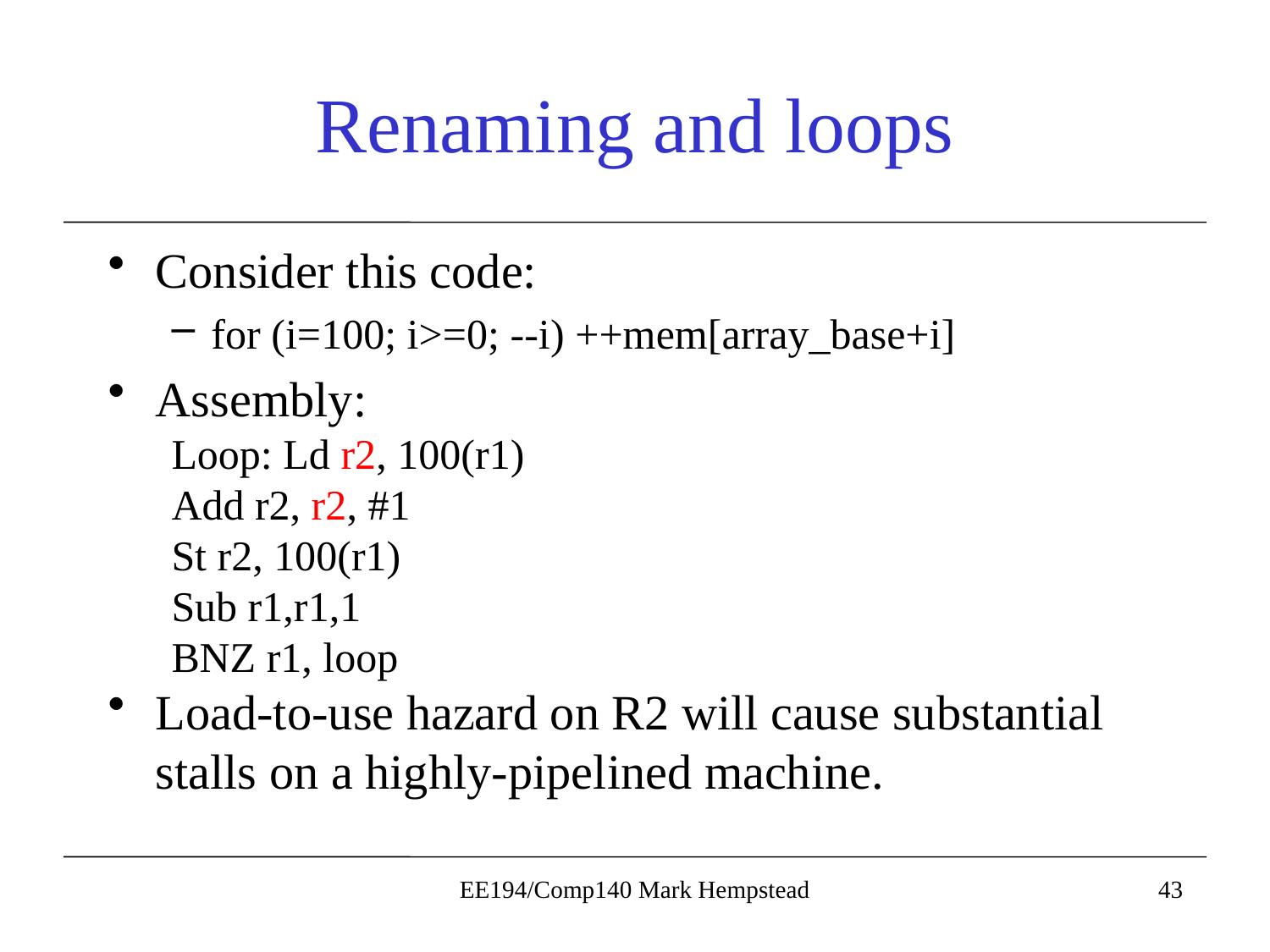

# Renaming and loops
Consider this code:
for (i=100; i>=0; --i) ++mem[array_base+i]
Assembly:
Loop: Ld r2, 100(r1)
Add r2, r2, #1
St r2, 100(r1)
Sub r1,r1,1
BNZ r1, loop
Load-to-use hazard on R2 will cause substantial stalls on a highly-pipelined machine.
EE194/Comp140 Mark Hempstead